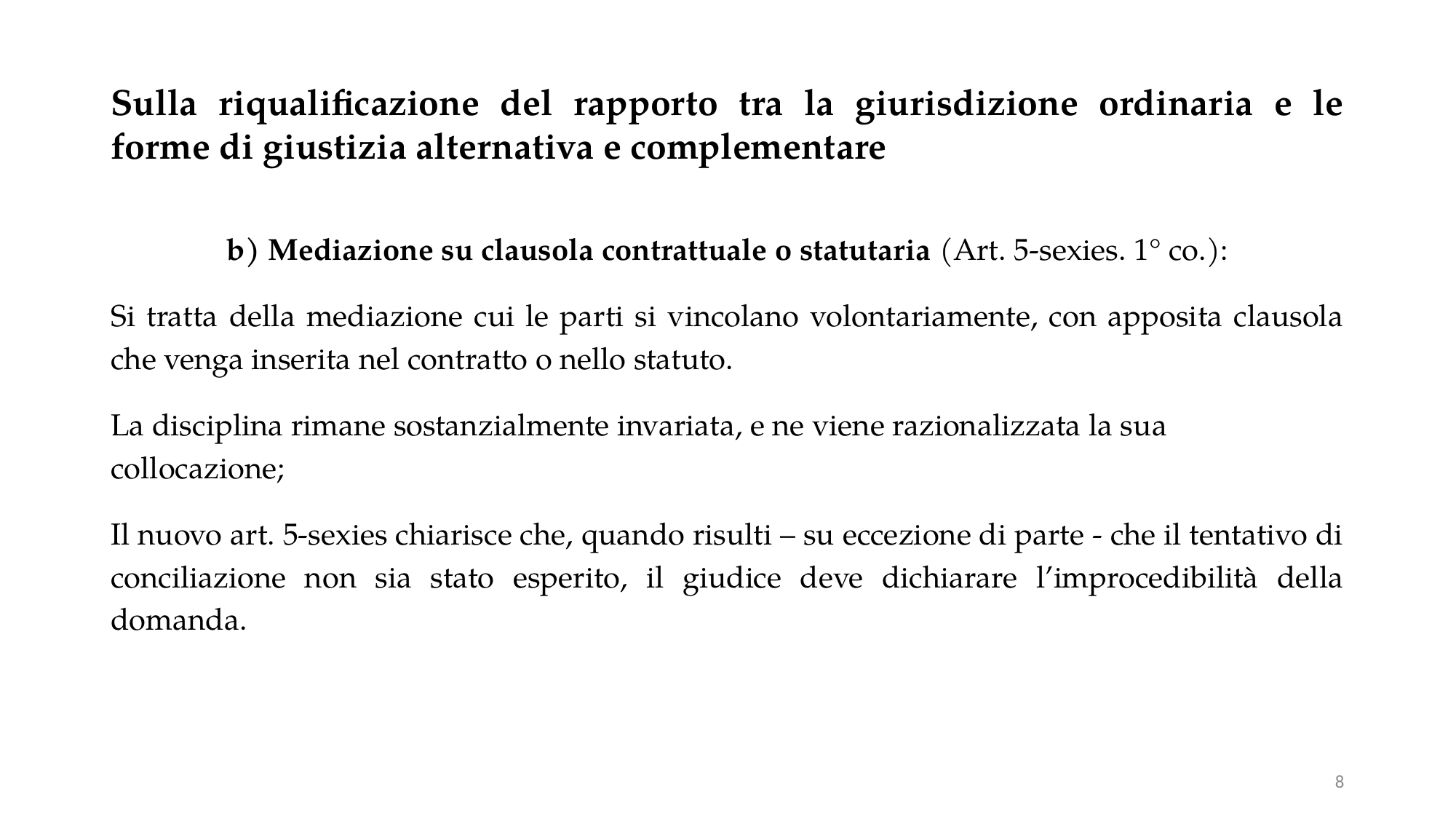

# Sulla riqualificazione del rapporto tra la giurisdizione ordinaria e le forme di giustizia alternativa e complementare
b) Mediazione su clausola contrattuale o statutaria (Art. 5-sexies. 1° co.):
Si tratta della mediazione cui le parti si vincolano volontariamente, con apposita clausola che venga inserita nel contratto o nello statuto.
La disciplina rimane sostanzialmente invariata, e ne viene razionalizzata la sua collocazione;
Il nuovo art. 5-sexies chiarisce che, quando risulti – su eccezione di parte - che il tentativo di conciliazione non sia stato esperito, il giudice deve dichiarare l’improcedibilità della domanda.

8